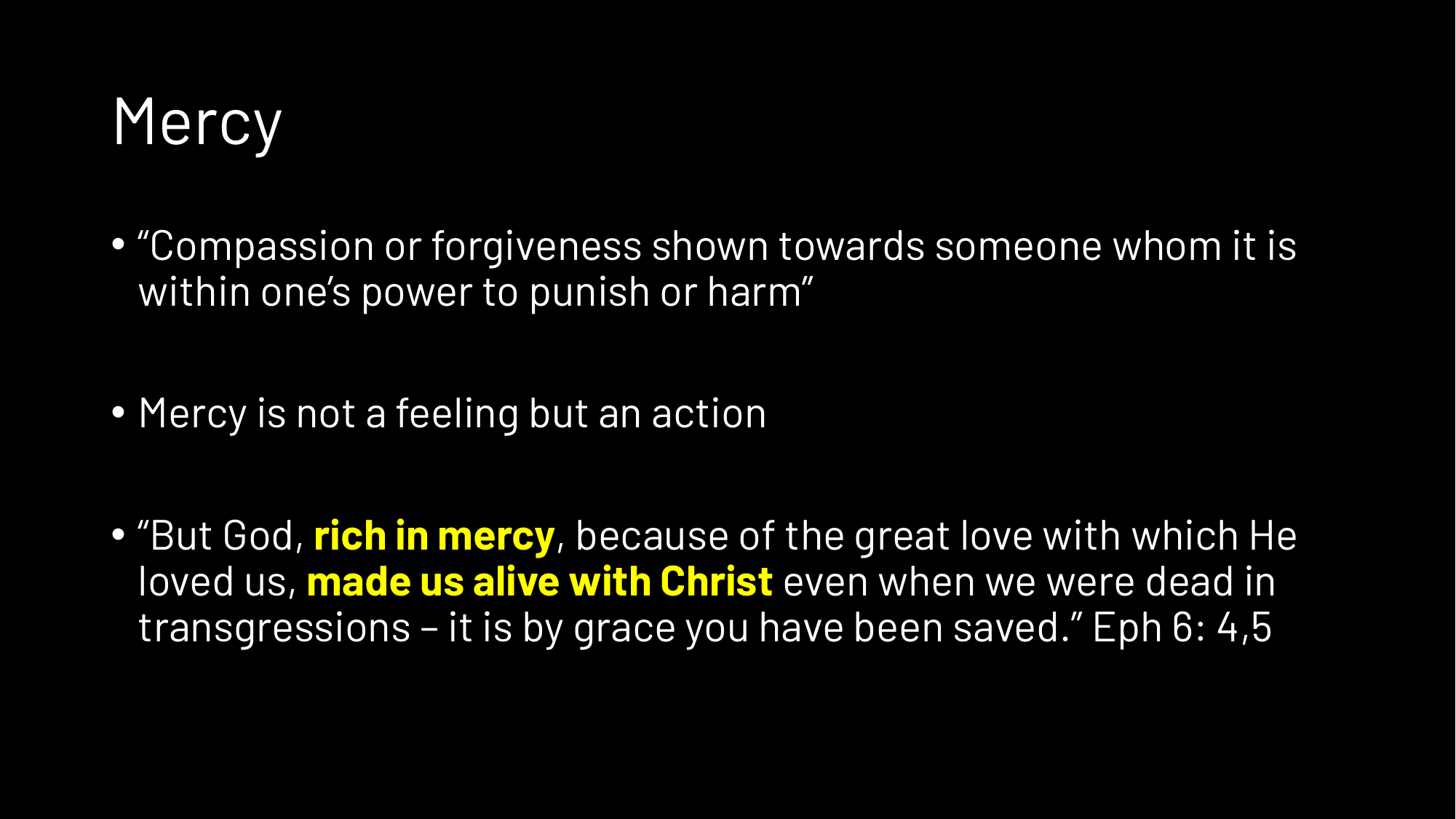

# Mercy
“Compassion or forgiveness shown towards someone whom it is within one’s power to punish or harm” o

Mercy is not a feeling but an action

“But God, rich in mercy, because of the great love with which He loved us, made us alive with Christ even when we were dead in transgressions – it is by grace you have been saved.” Eph 6: 4,5